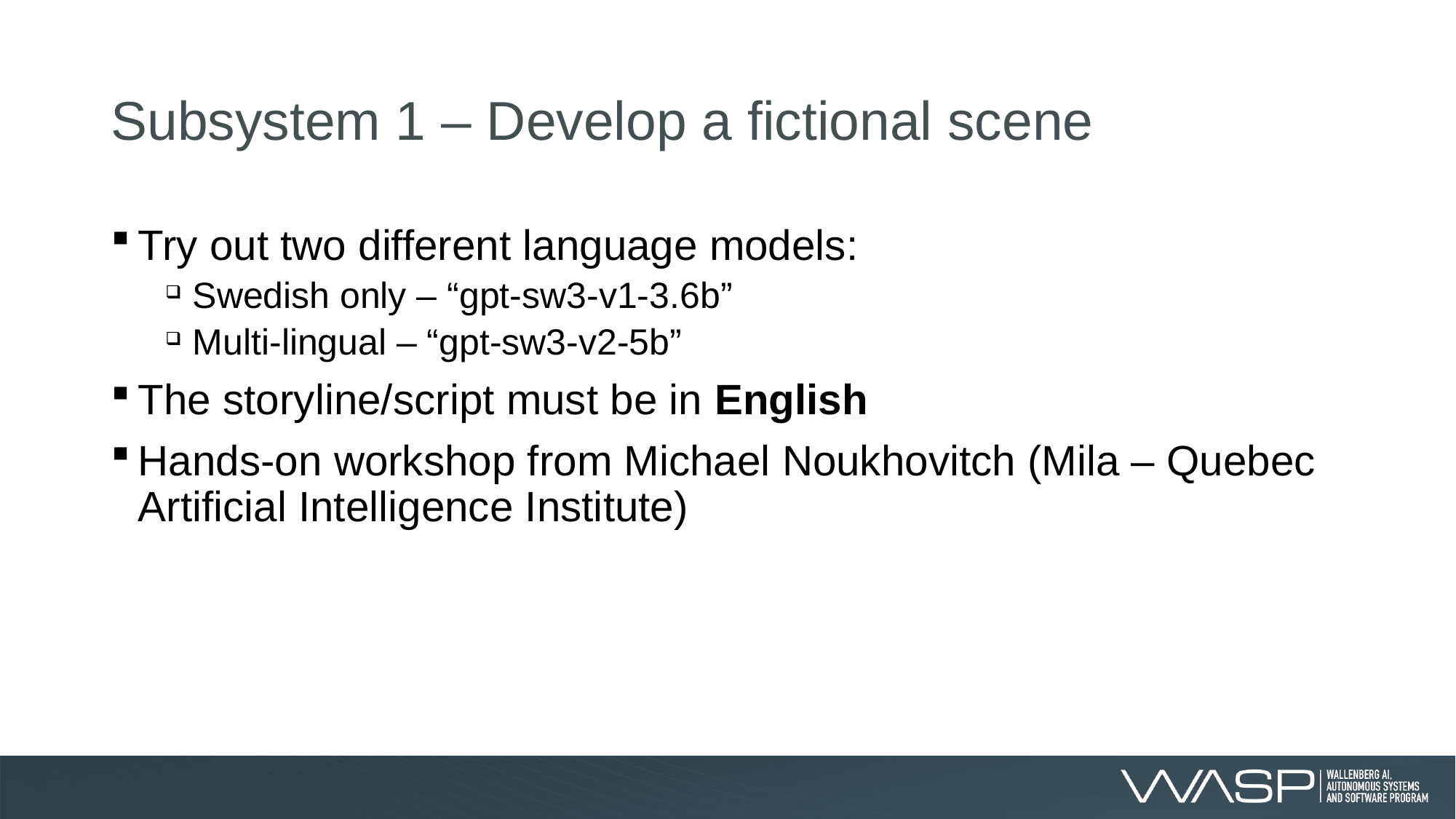

# Subsystem 1 – Develop a fictional scene
Try out two different language models:
Swedish only – “gpt-sw3-v1-3.6b”
Multi-lingual – “gpt-sw3-v2-5b”
The storyline/script must be in English
Hands-on workshop from Michael Noukhovitch (Mila – Quebec Artificial Intelligence Institute)